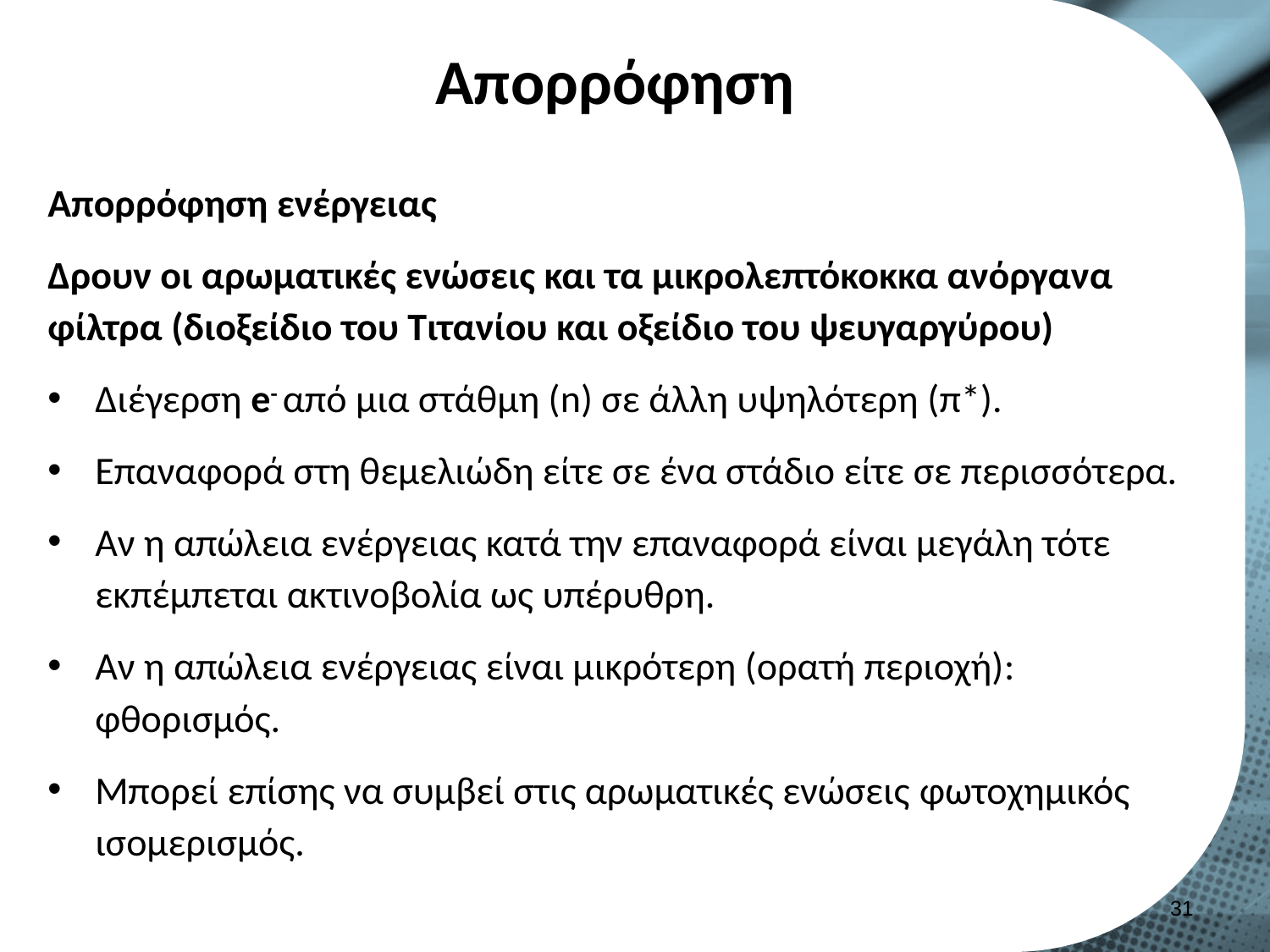

# Απορρόφηση
Απορρόφηση ενέργειας
Δρουν οι αρωματικές ενώσεις και τα μικρολεπτόκοκκα ανόργανα φίλτρα (διοξείδιο του Τιτανίου και οξείδιο του ψευγαργύρου)
Διέγερση e- από μια στάθμη (n) σε άλλη υψηλότερη (π*).
Επαναφορά στη θεμελιώδη είτε σε ένα στάδιο είτε σε περισσότερα.
Αν η απώλεια ενέργειας κατά την επαναφορά είναι μεγάλη τότε εκπέμπεται ακτινοβολία ως υπέρυθρη.
Αν η απώλεια ενέργειας είναι μικρότερη (ορατή περιοχή): φθορισμός.
Μπορεί επίσης να συμβεί στις αρωματικές ενώσεις φωτοχημικός ισομερισμός.

31